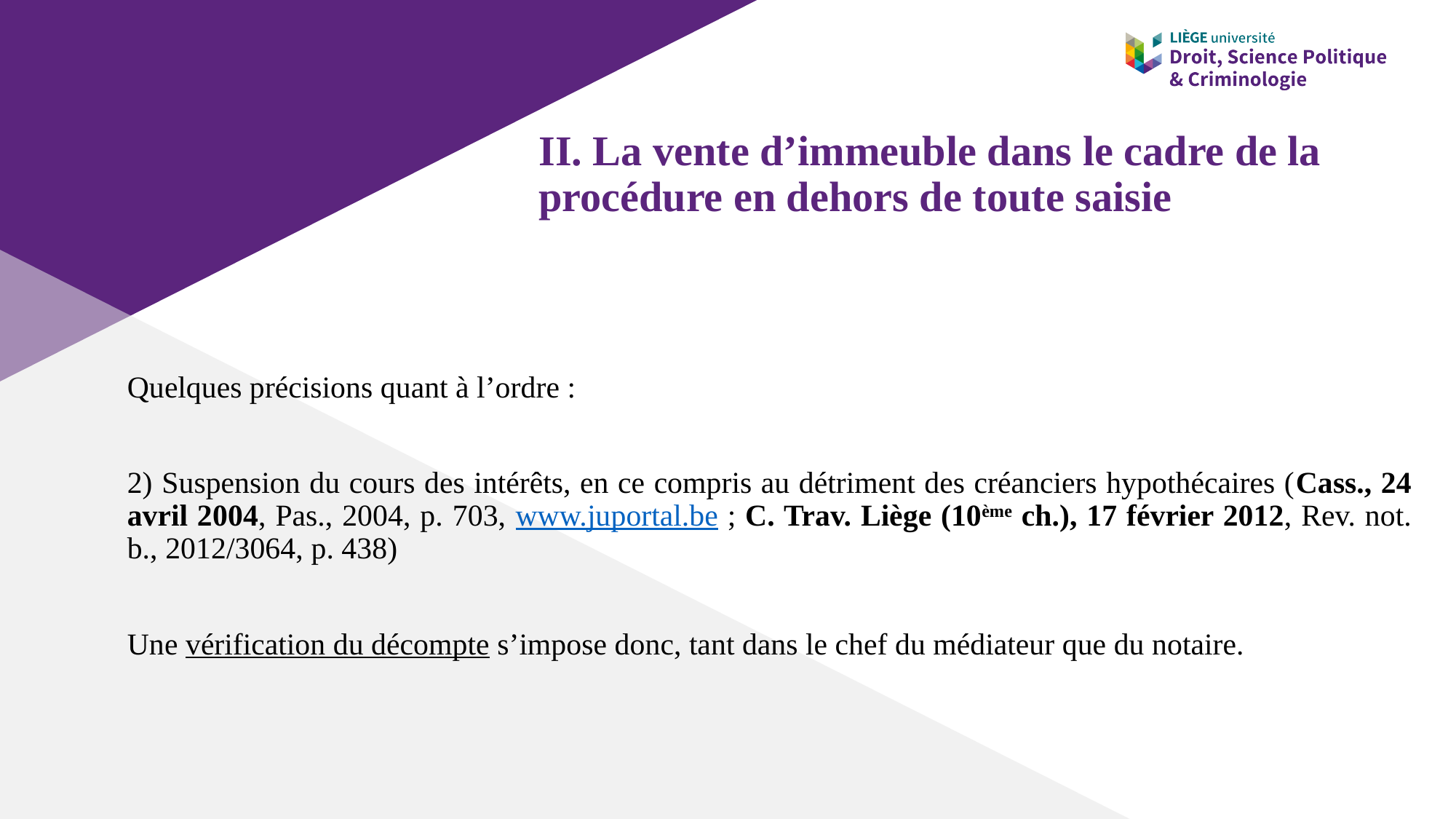

# II. La vente d’immeuble dans le cadre de la procédure en dehors de toute saisie

Quelques précisions quant à l’ordre :

2) Suspension du cours des intérêts, en ce compris au détriment des créanciers hypothécaires (Cass., 24 avril 2004, Pas., 2004, p. 703, www.juportal.be ; C. Trav. Liège (10ème ch.), 17 février 2012, Rev. not. b., 2012/3064, p. 438)

Une vérification du décompte s’impose donc, tant dans le chef du médiateur que du notaire.